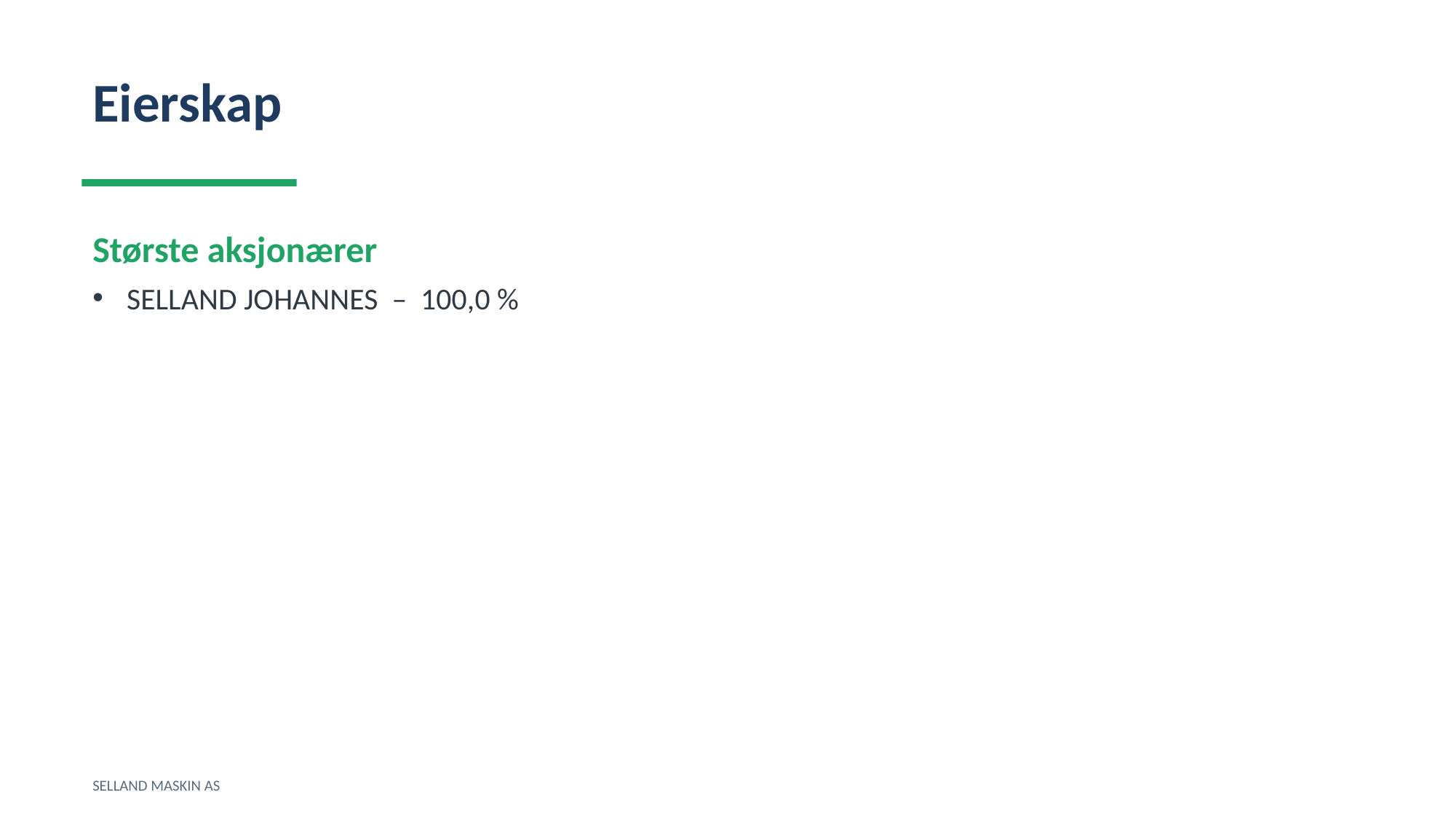

Eierskap

Største aksjonærer
SELLAND JOHANNES  –  100,0 %
SELLAND MASKIN AS